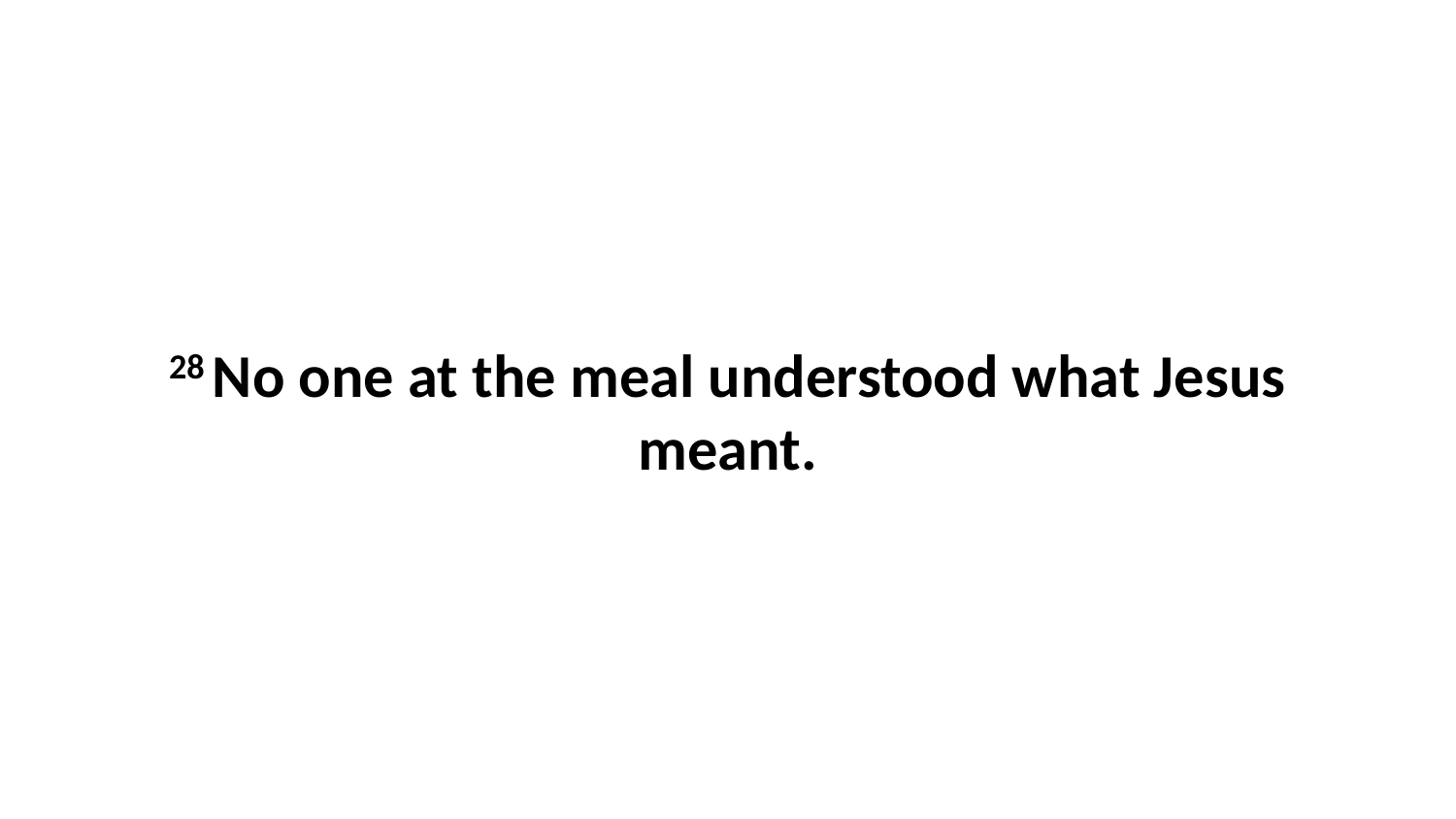

28 No one at the meal understood what Jesus meant.